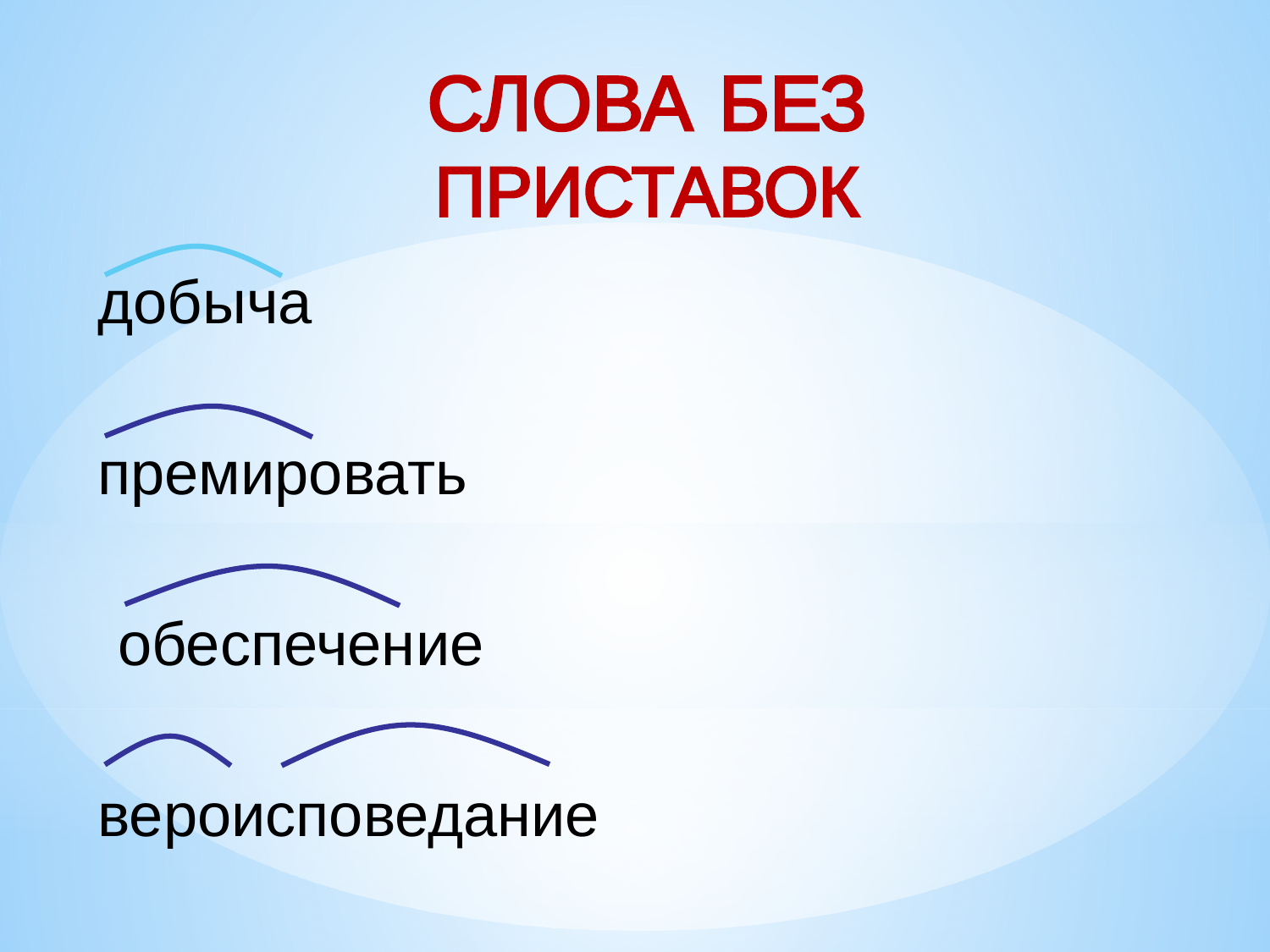

# СЛОВА БЕЗ ПРИСТАВОК

добыча

премировать

 обеспечение

вероисповедание